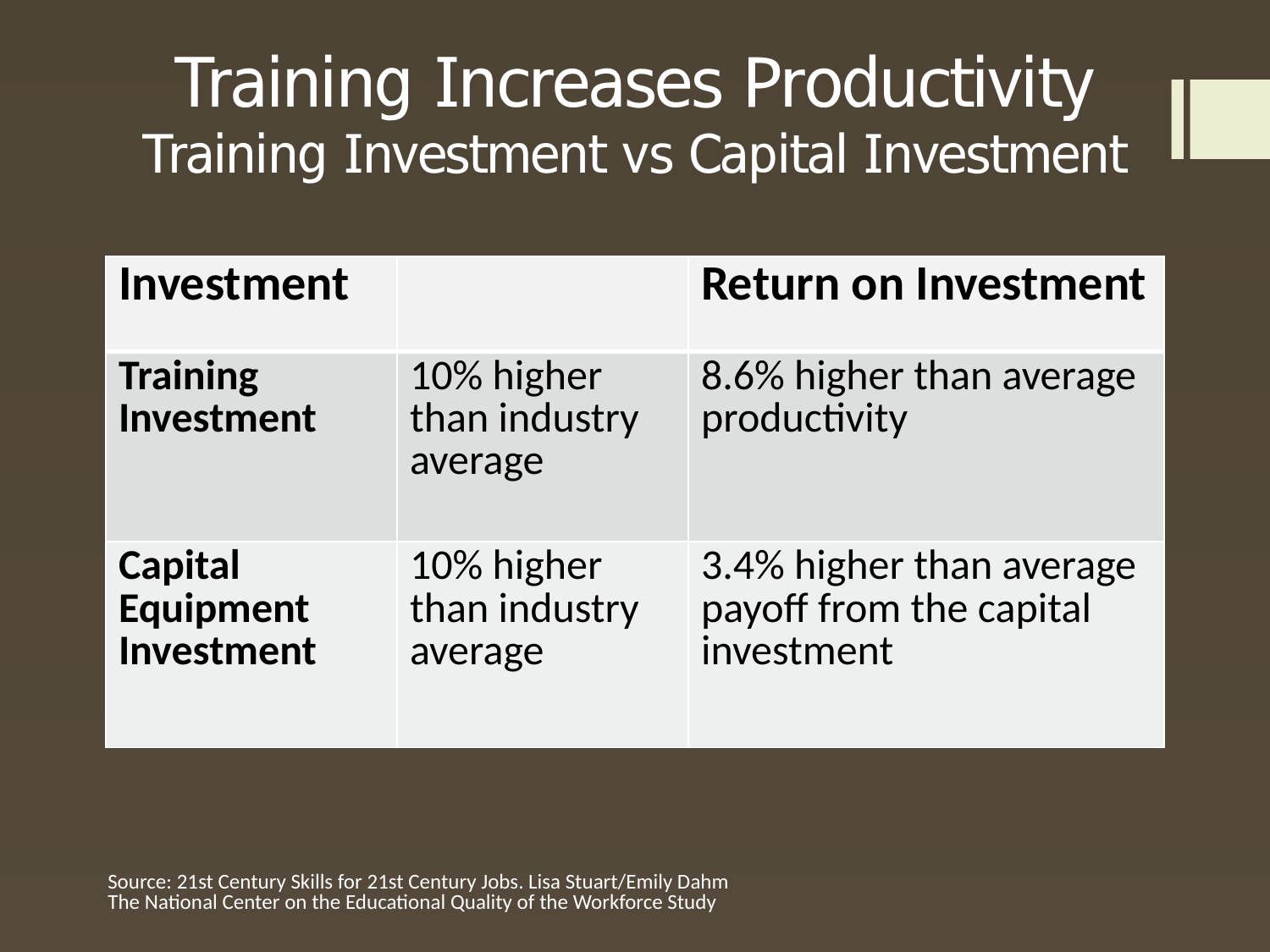

Training Increases Productivity
Training Investment vs Capital Investment
| Investment |  | Return on Investment |
| --- | --- | --- |
| Training Investment | 10% higher than industry average | 8.6% higher than average productivity |
| Capital Equipment Investment | 10% higher than industry average | 3.4% higher than average payoff from the capital investment |
Source: 21st Century Skills for 21st Century Jobs. Lisa Stuart/Emily Dahm
The National Center on the Educational Quality of the Workforce Study